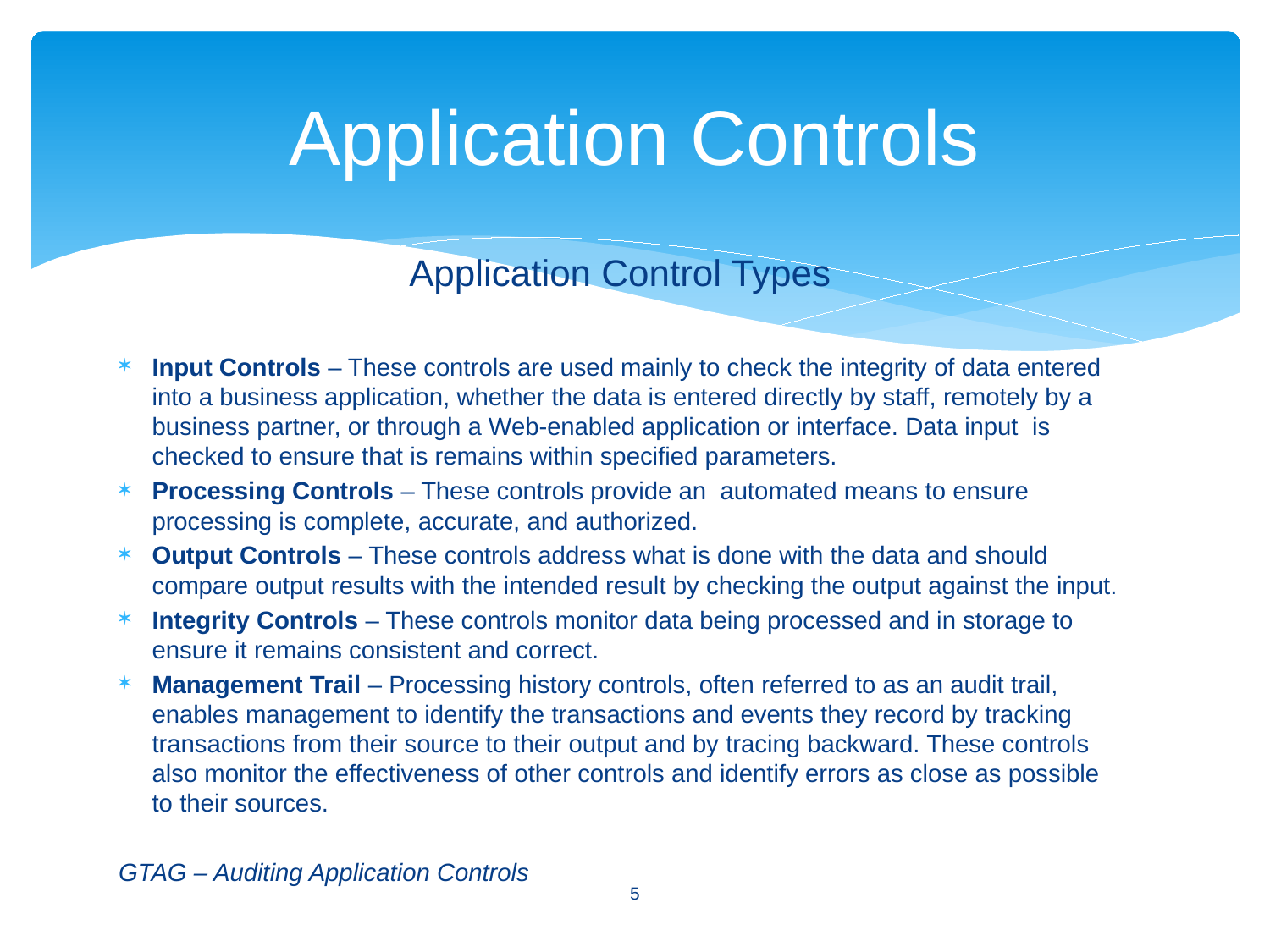

# Application Controls
Application Control Types

Input Controls – These controls are used mainly to check the integrity of data entered into a business application, whether the data is entered directly by staff, remotely by a business partner, or through a Web-enabled application or interface. Data input  is checked to ensure that is remains within specified parameters.
Processing Controls – These controls provide an  automated means to ensure processing is complete, accurate, and authorized.
Output Controls – These controls address what is done with the data and should compare output results with the intended result by checking the output against the input.
Integrity Controls – These controls monitor data being processed and in storage to ensure it remains consistent and correct.
Management Trail – Processing history controls, often referred to as an audit trail, enables management to identify the transactions and events they record by tracking transactions from their source to their output and by tracing backward. These controls also monitor the effectiveness of other controls and identify errors as close as possible to their sources.

GTAG – Auditing Application Controls

5